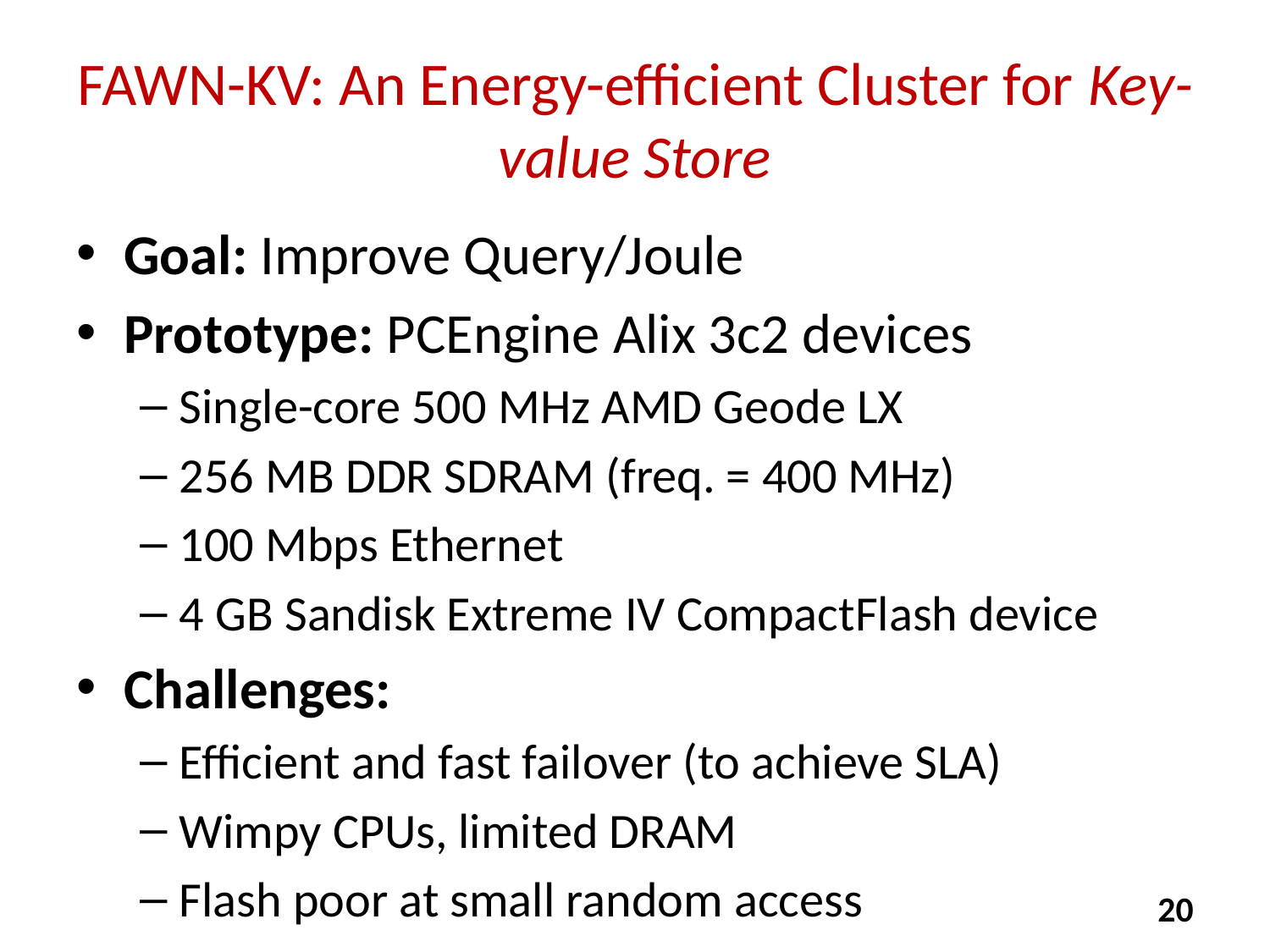

# FAWN-KV: An Energy-efficient Cluster for Key-value Store
Goal: Improve Query/Joule
Prototype: PCEngine Alix 3c2 devices
Single-core 500 MHz AMD Geode LX
256 MB DDR SDRAM (freq. = 400 MHz)
100 Mbps Ethernet
4 GB Sandisk Extreme IV CompactFlash device
Challenges:
Efficient and fast failover (to achieve SLA)
Wimpy CPUs, limited DRAM
Flash poor at small random access

20